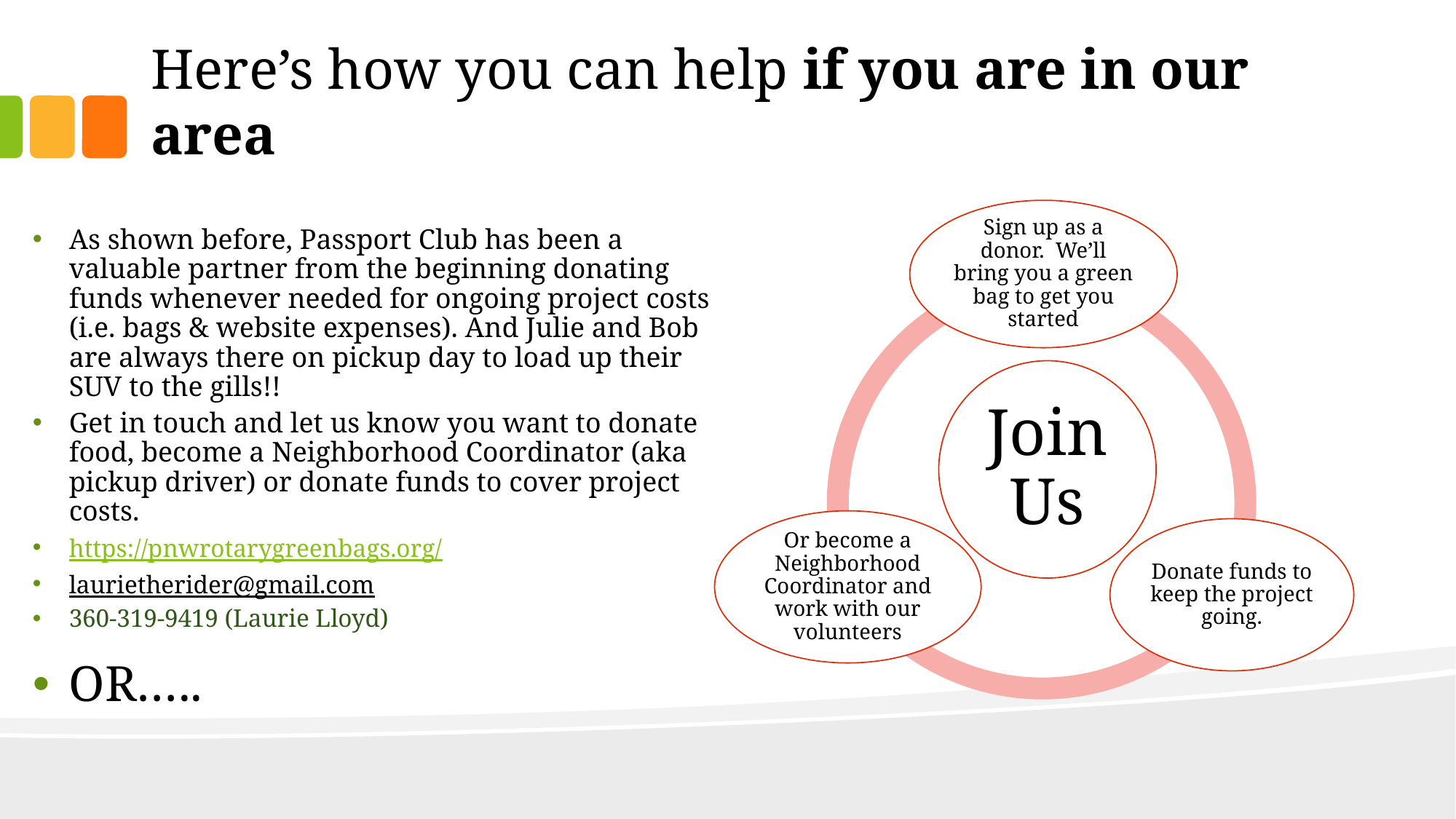

# Here’s how you can help if you are in our area
Join Us
Sign up as a donor.  We’ll bring you a green bag to get you started
Donate funds to keep the project going.
Or become a Neighborhood Coordinator and work with our volunteers
As shown before, Passport Club has been a valuable partner from the beginning donating funds whenever needed for ongoing project costs (i.e. bags & website expenses). And Julie and Bob are always there on pickup day to load up their SUV to the gills!!
Get in touch and let us know you want to donate food, become a Neighborhood Coordinator (aka pickup driver) or donate funds to cover project costs.
https://pnwrotarygreenbags.org/
laurietherider@gmail.com
360-319-9419 (Laurie Lloyd)

OR…..